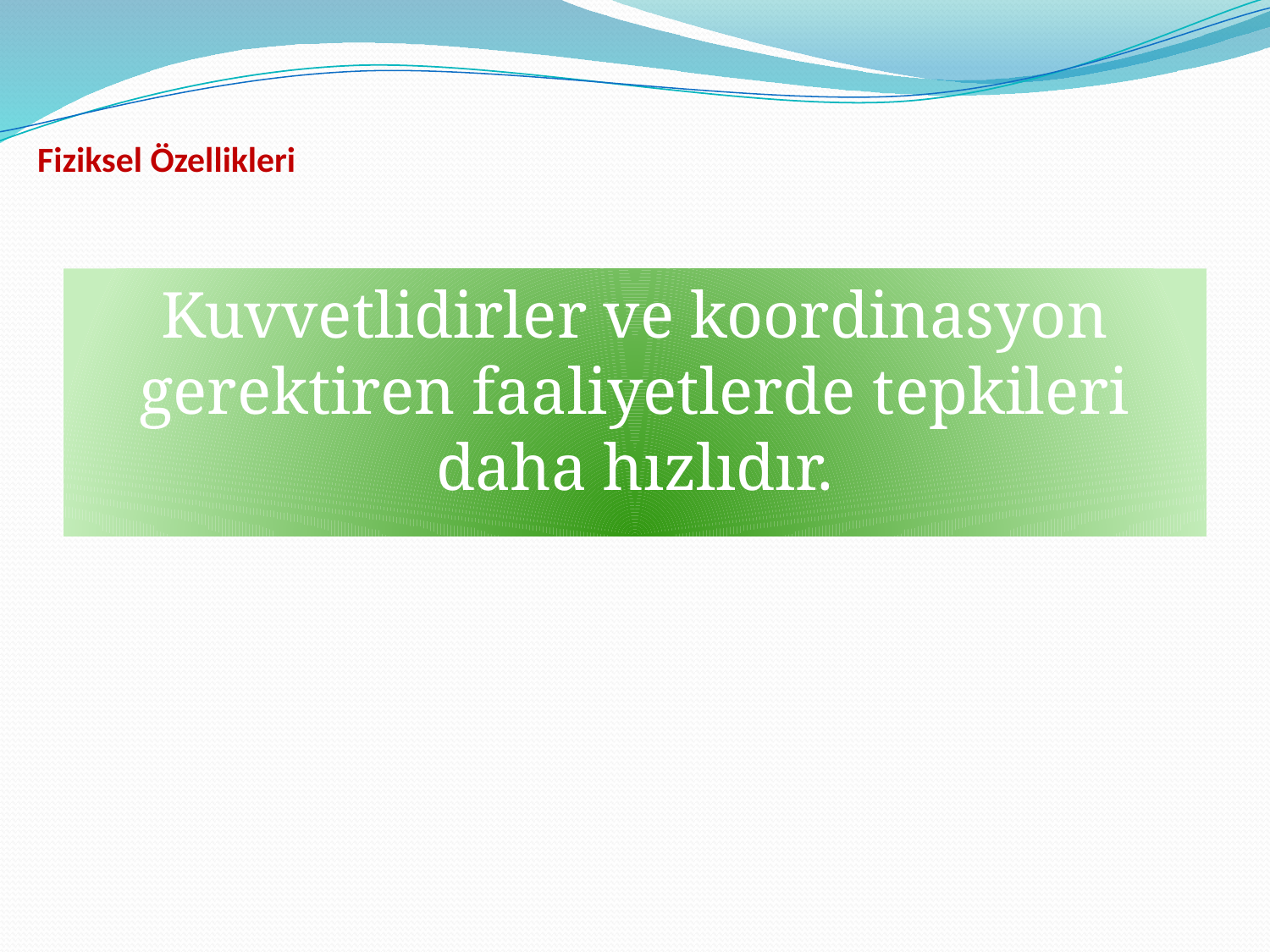

Fiziksel Özellikleri
Kuvvetlidirler ve koordinasyon gerektiren faaliyetlerde tepkileri daha hızlıdır.